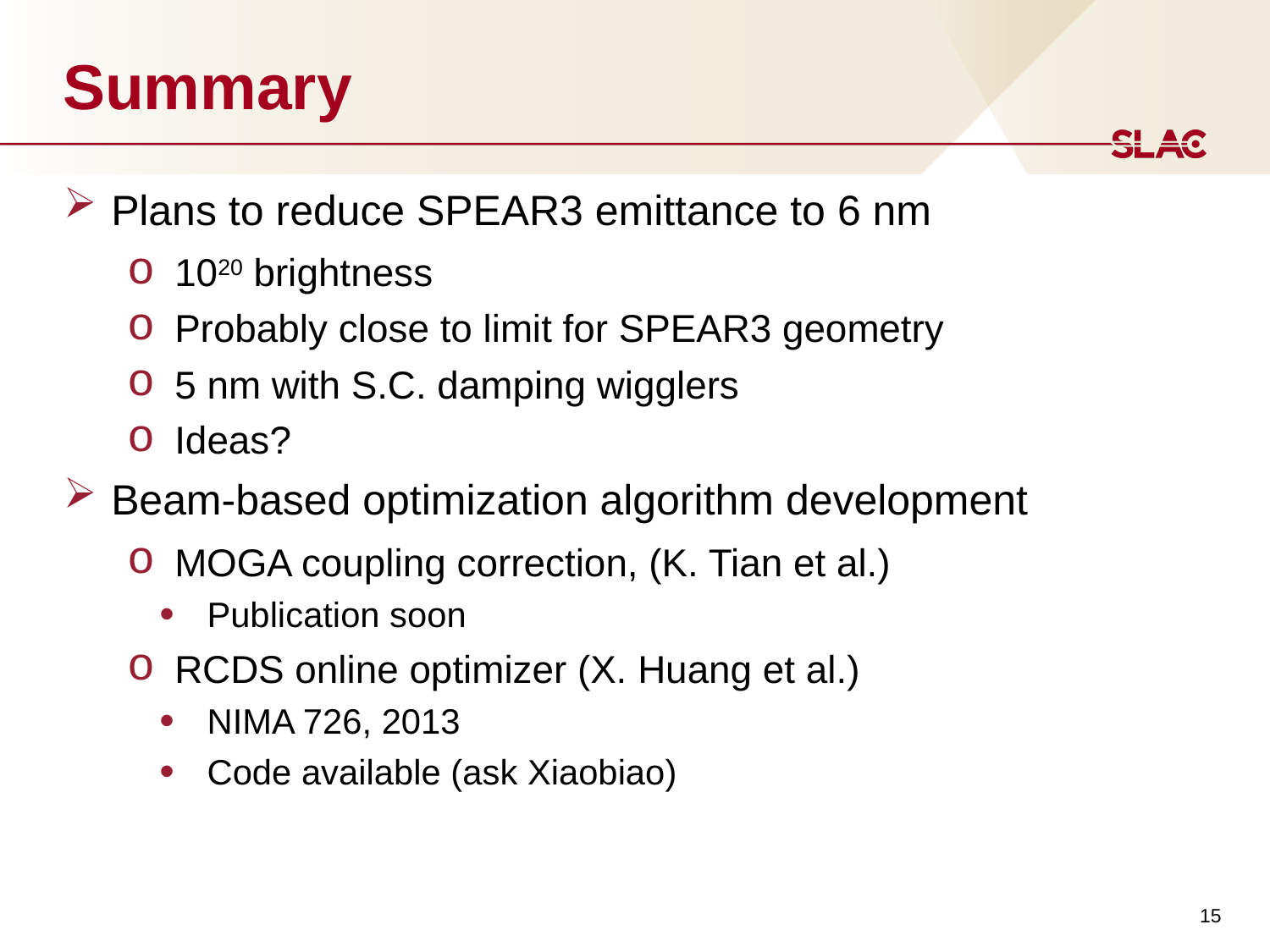

# Summary
Plans to reduce SPEAR3 emittance to 6 nm
1020 brightness
Probably close to limit for SPEAR3 geometry
5 nm with S.C. damping wigglers
Ideas?
Beam-based optimization algorithm development
MOGA coupling correction, (K. Tian et al.)
Publication soon
RCDS online optimizer (X. Huang et al.)
NIMA 726, 2013
Code available (ask Xiaobiao)

15